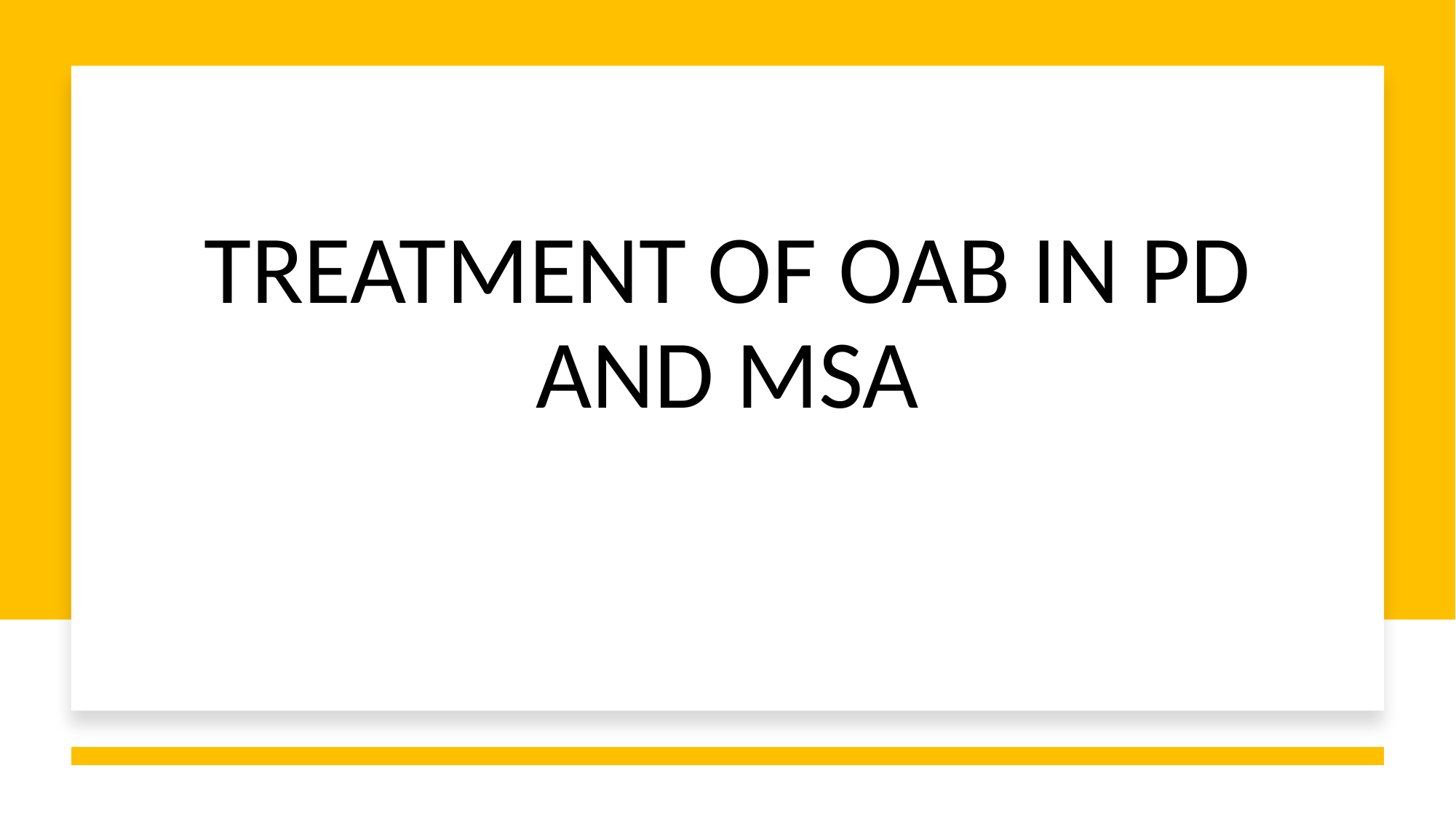

# TREATMENT OF OAB IN PD AND MSA